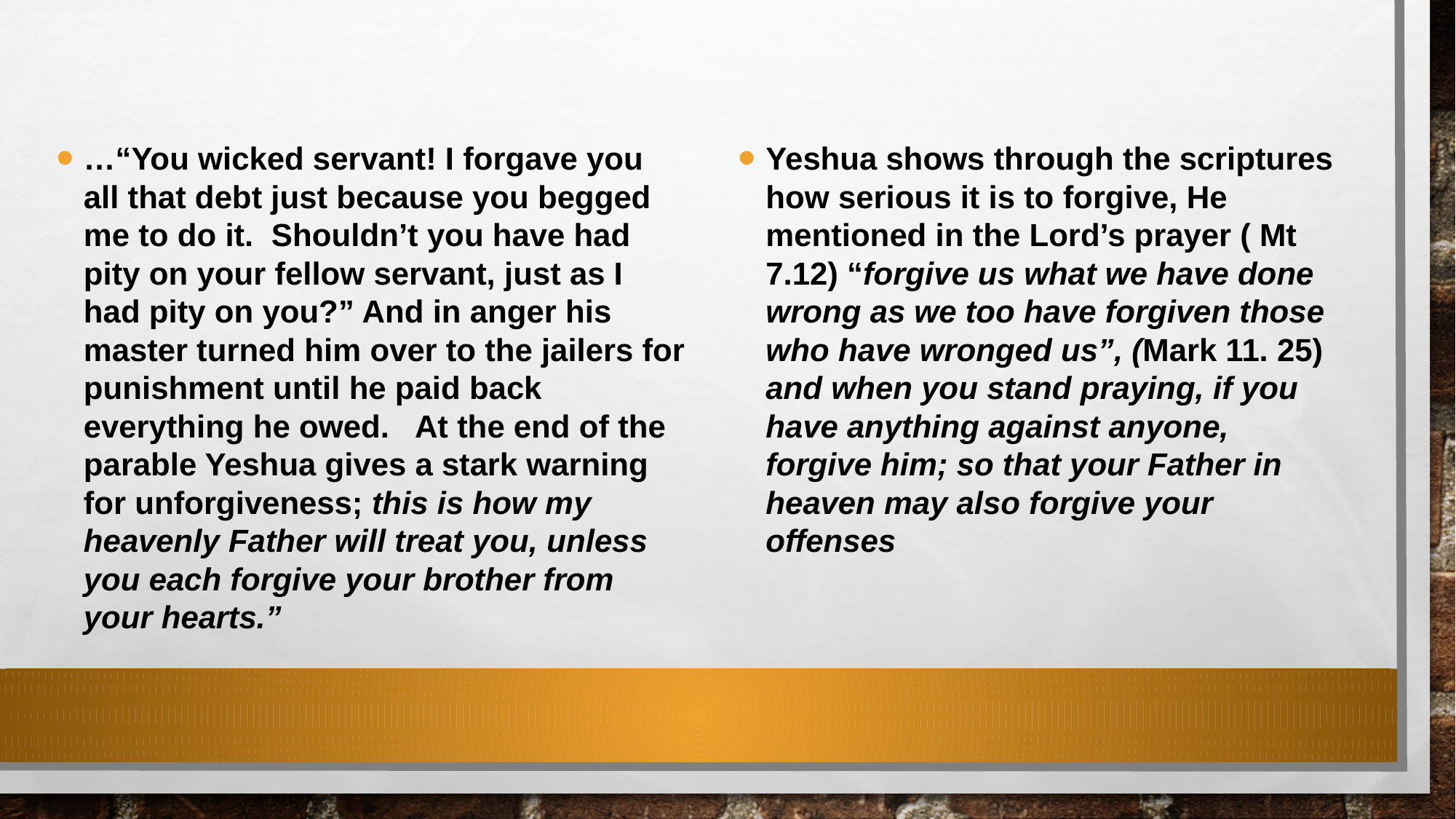

…“You wicked servant! I forgave you all that debt just because you begged me to do it.  Shouldn’t you have had pity on your fellow servant, just as I had pity on you?” And in anger his master turned him over to the jailers for punishment until he paid back everything he owed.   At the end of the parable Yeshua gives a stark warning for unforgiveness; this is how my heavenly Father will treat you, unless you each forgive your brother from your hearts.”

Yeshua shows through the scriptures how serious it is to forgive, He mentioned in the Lord’s prayer ( Mt 7.12) “forgive us what we have done wrong as we too have forgiven those who have wronged us”, (Mark 11. 25) and when you stand praying, if you have anything against anyone, forgive him; so that your Father in heaven may also forgive your offenses